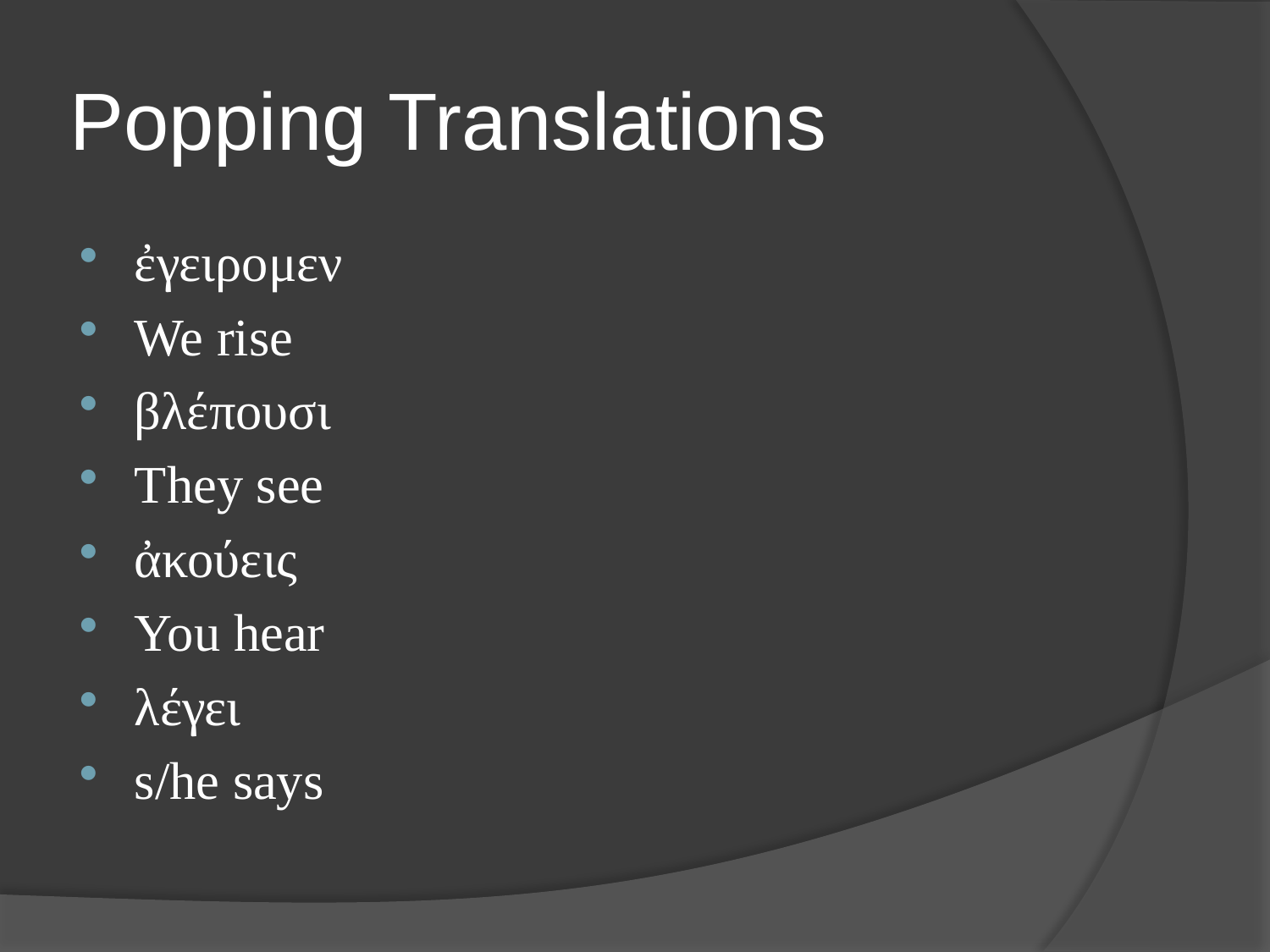

# Popping Translations
ἐγειρομεν
We rise
βλέπουσι
They see
ἀκούεις
You hear
λέγει
s/he says